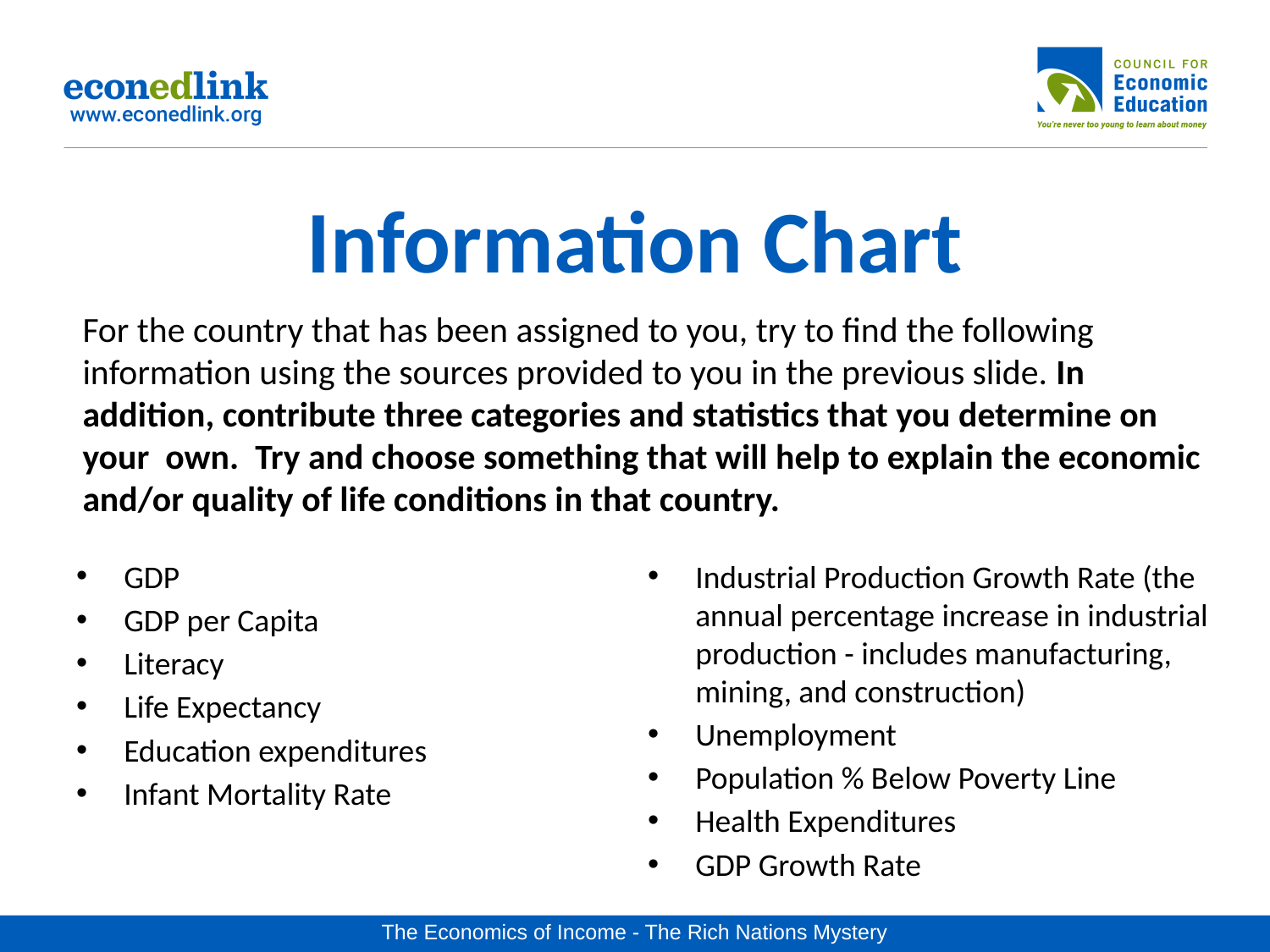

# Information Chart
For the country that has been assigned to you, try to find the following information using the sources provided to you in the previous slide. In addition, contribute three categories and statistics that you determine on your  own.  Try and choose something that will help to explain the economic and/or quality of life conditions in that country.
GDP
GDP per Capita
Literacy
Life Expectancy
Education expenditures
Infant Mortality Rate

Industrial Production Growth Rate (the annual percentage increase in industrial production - includes manufacturing, mining, and construction)
Unemployment
Population % Below Poverty Line
Health Expenditures
GDP Growth Rate